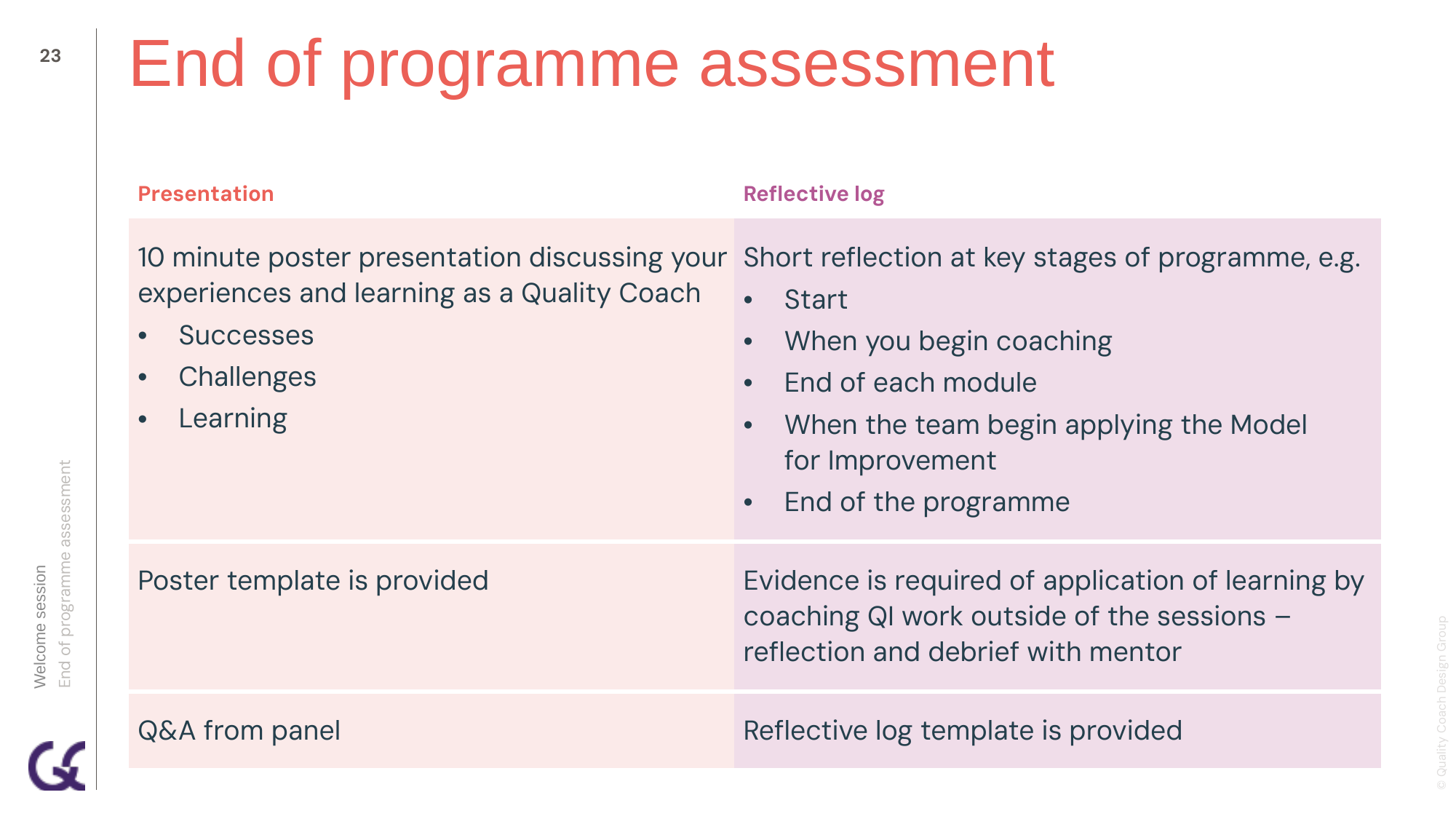

23
# End of programme assessment
|  |  |
| --- | --- |
| Presentation | Reflective log |
| 10 minute poster presentation discussing your experiences and learning as a Quality Coach Successes Challenges Learning | Short reflection at key stages of programme, e.g. Start When you begin coaching End of each module When the team begin applying the Model for Improvement End of the programme |
| Poster template is provided | Evidence is required of application of learning by coaching QI work outside of the sessions – reflection and debrief with mentor |
| Q&A from panel | Reflective log template is provided |
Welcome session
End of programme assessment